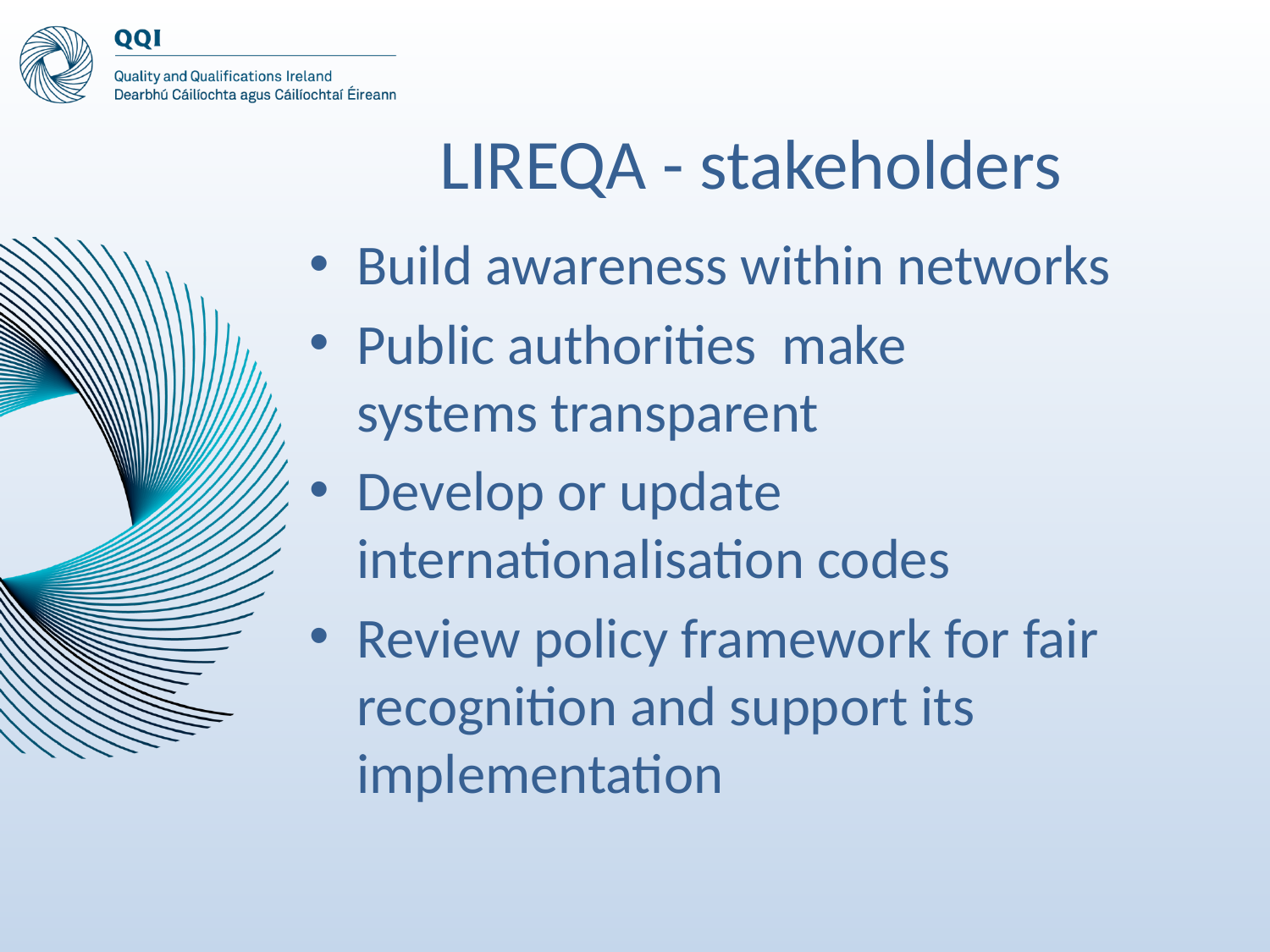

# LIREQA - stakeholders
Build awareness within networks
Public authorities  make systems transparent
Develop or update internationalisation codes
Review policy framework for fair recognition and support its implementation